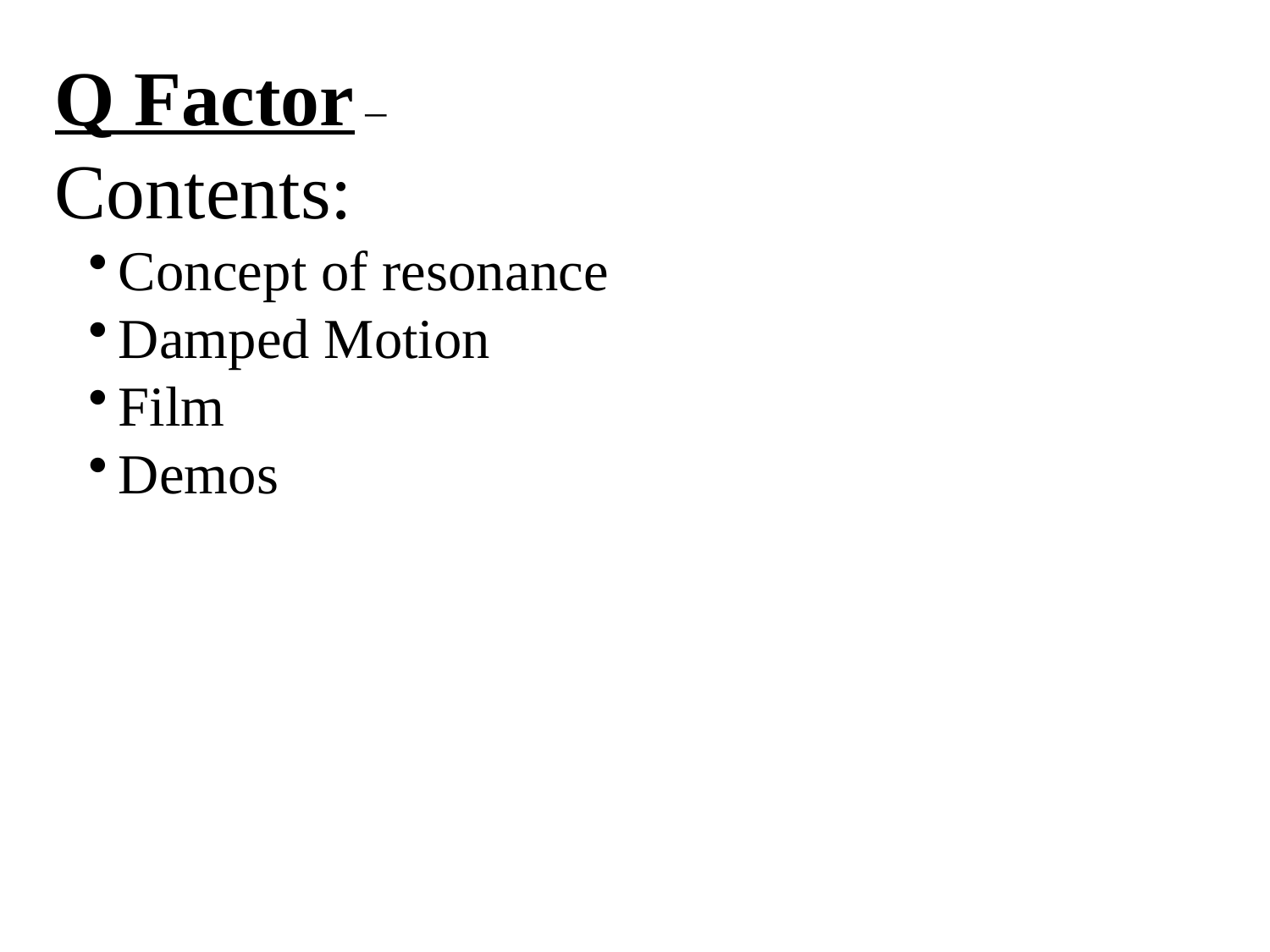

Q Factor –
Contents:
Concept of resonance
Damped Motion
Film
Demos